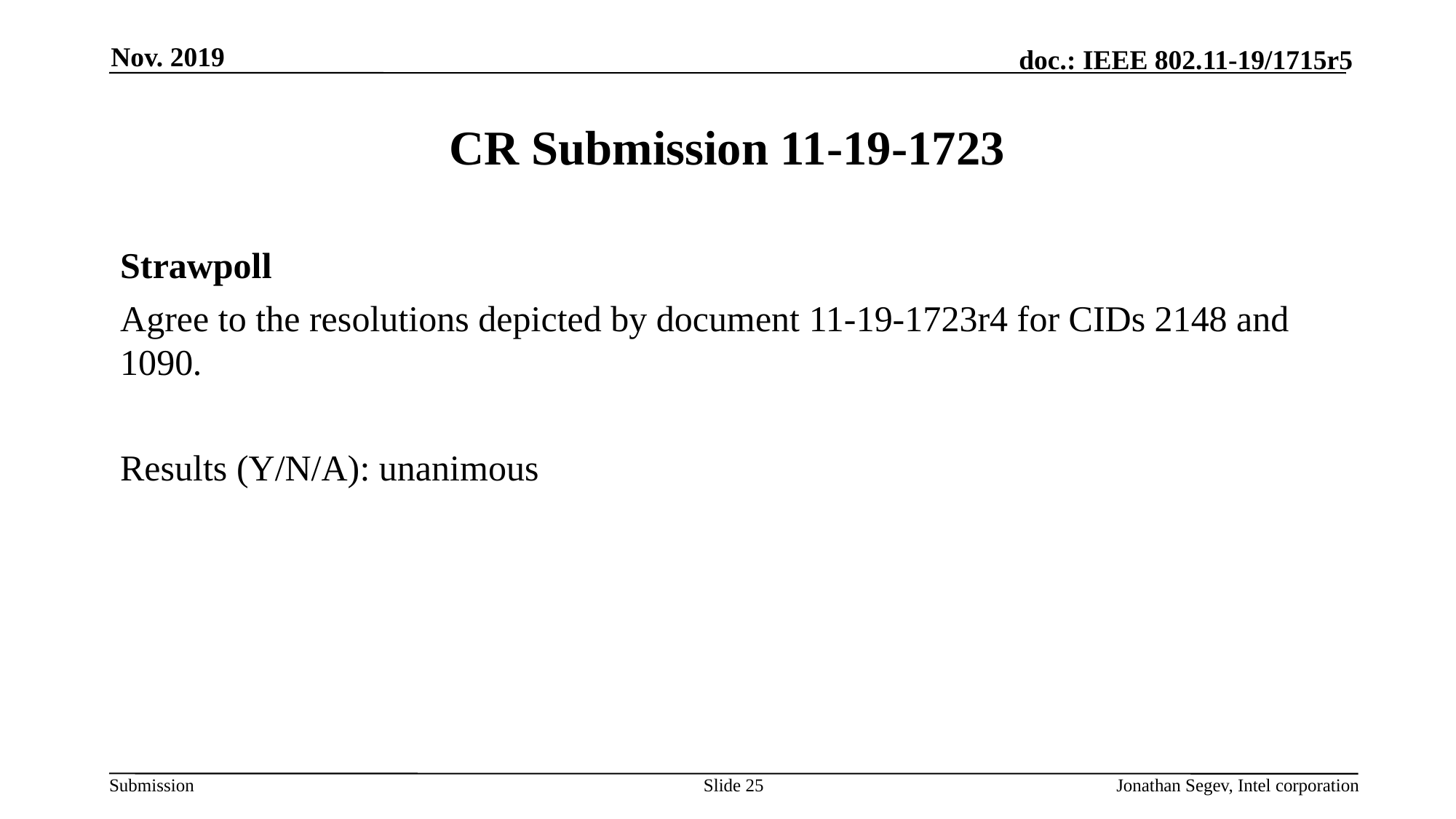

Nov. 2019
# CR Submission 11-19-1723
Strawpoll
Agree to the resolutions depicted by document 11-19-1723r4 for CIDs 2148 and 1090.

Results (Y/N/A): unanimous
Slide 25
Jonathan Segev, Intel corporation